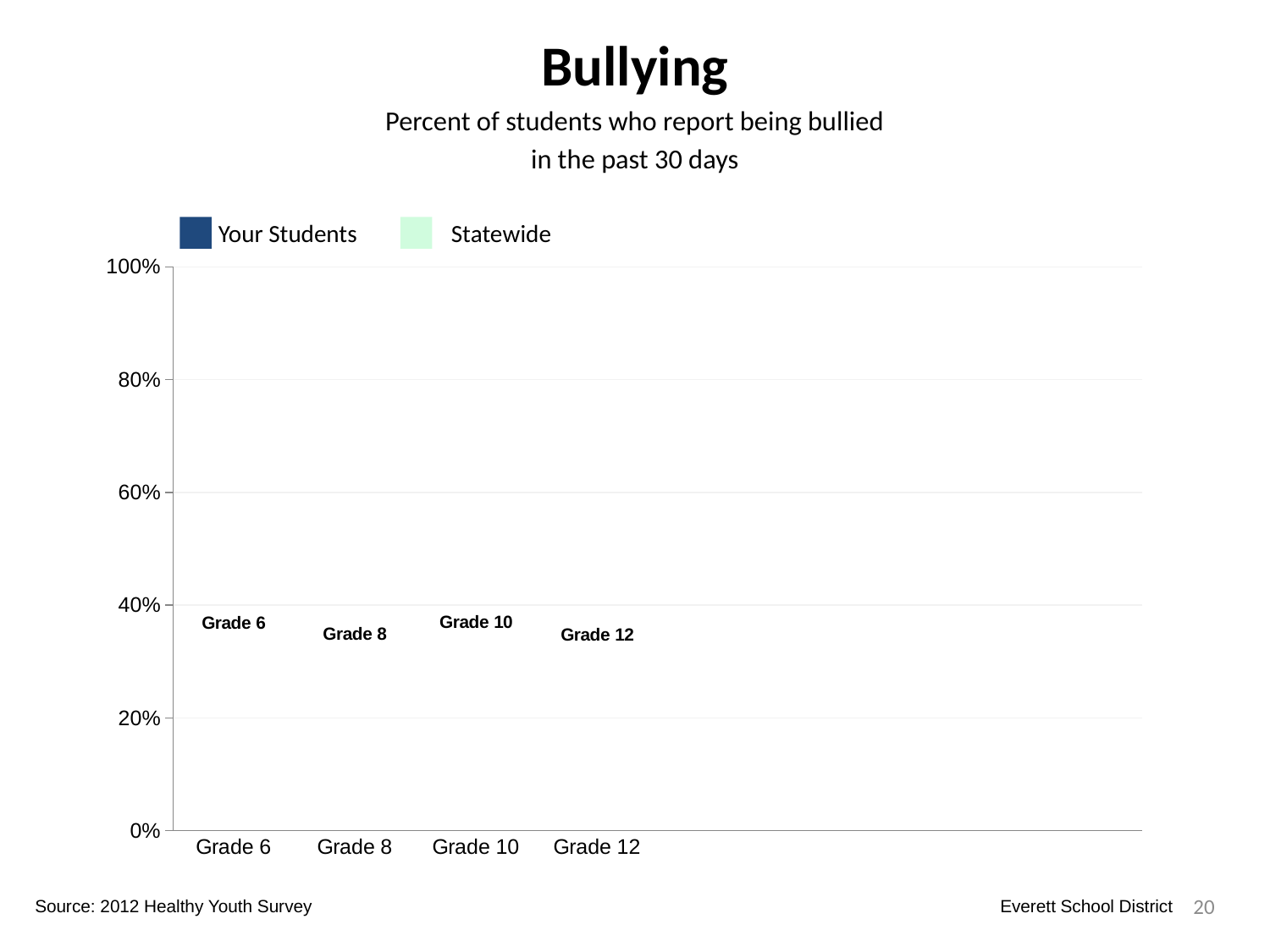

Bullying
Percent of students who report being bullied
in the past 30 days
Your Students
Statewide

### Chart

| Category | Your Students | Statewide | Dummy Bars |
|---|---|---|---|
| Grade 6 | 0.31217481789802287 | 0.30438154323381156 | 0.34152415756327864 |
| Grade 8 | 0.31378600823045266 | 0.3065009371608957 | 0.32225692909849313 |
| Grade 10 | 0.24358974358974358 | 0.2514141292574317 | 0.34300913807633804 |
| Grade 12 | 0.1723122238586156 | 0.1836702954898911 | 0.32135653399605524 |

20
Source: 2012 Healthy Youth Survey
Everett School District